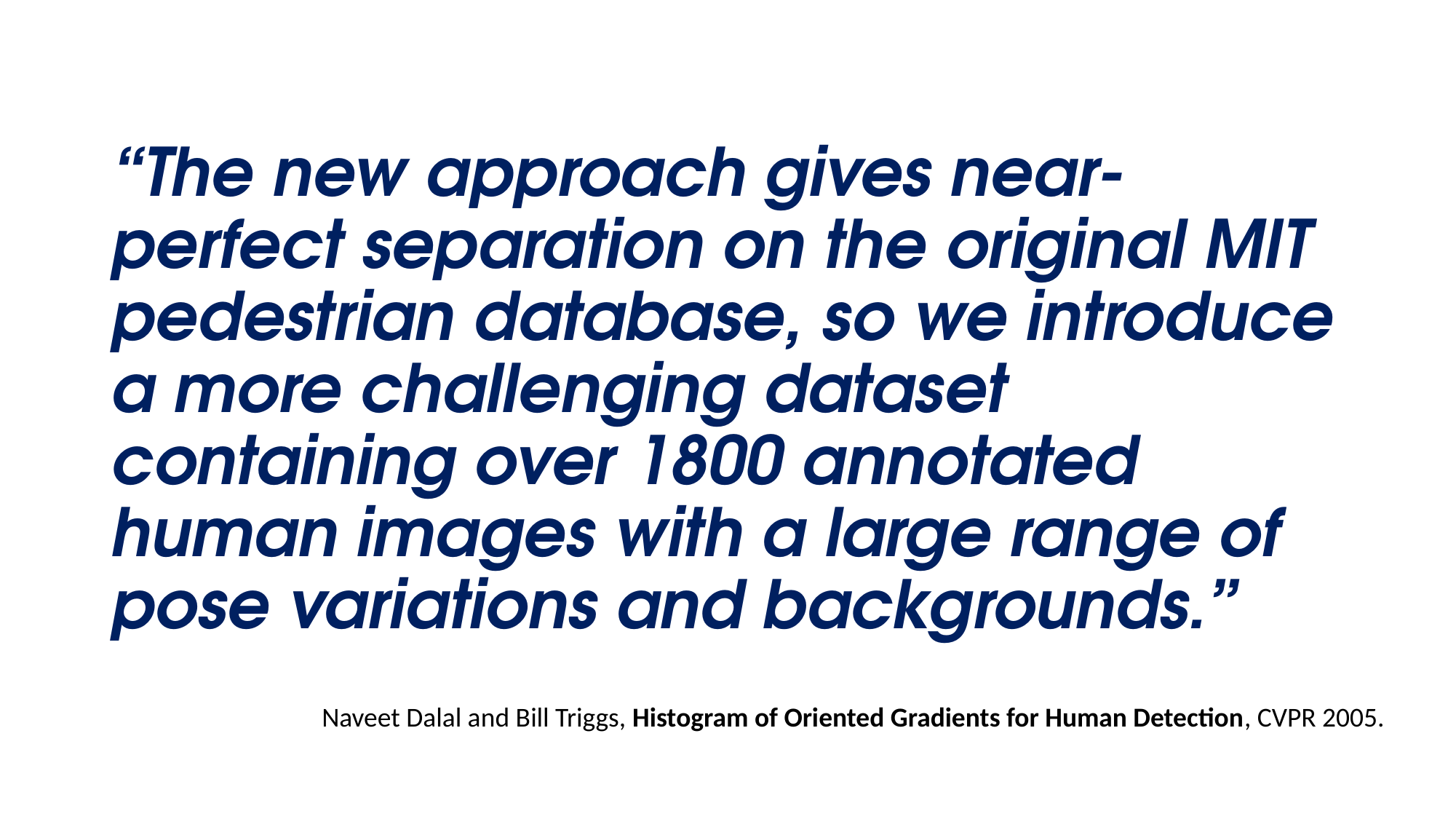

# “The new approach gives near-perfect separation on the original MIT pedestrian database, so we introduce a more challenging dataset containing over 1800 annotated human images with a large range of pose variations and backgrounds.”
Naveet Dalal and Bill Triggs, Histogram of Oriented Gradients for Human Detection, CVPR 2005.